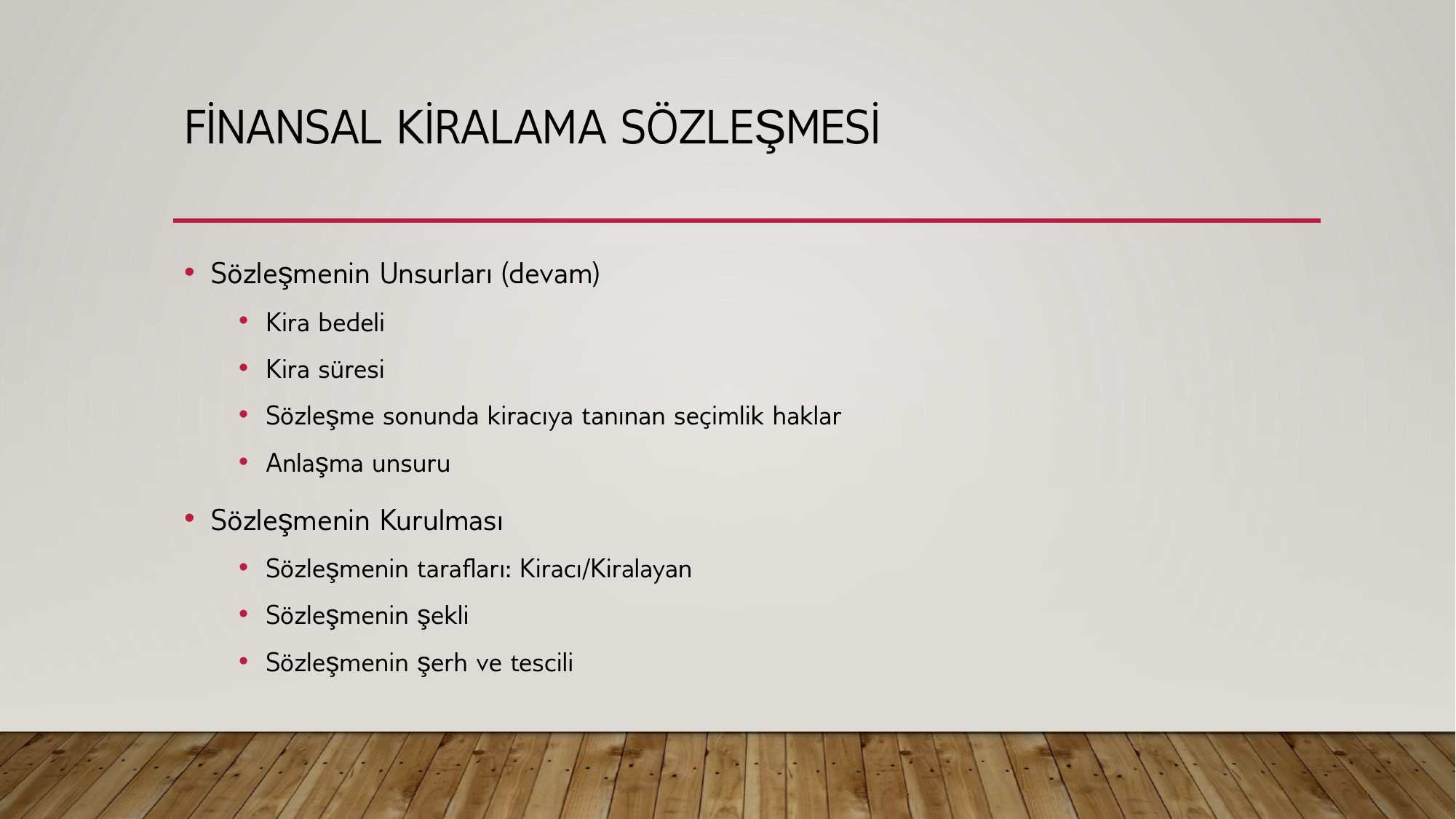

# finansal kiralama sözleşmesi
Sözleşmenin Unsurları (devam)
Kira bedeli
Kira süresi
Sözleşme sonunda kiracıya tanınan seçimlik haklar
Anlaşma unsuru
Sözleşmenin Kurulması
Sözleşmenin tarafları: Kiracı/Kiralayan
Sözleşmenin şekli
Sözleşmenin şerh ve tescili